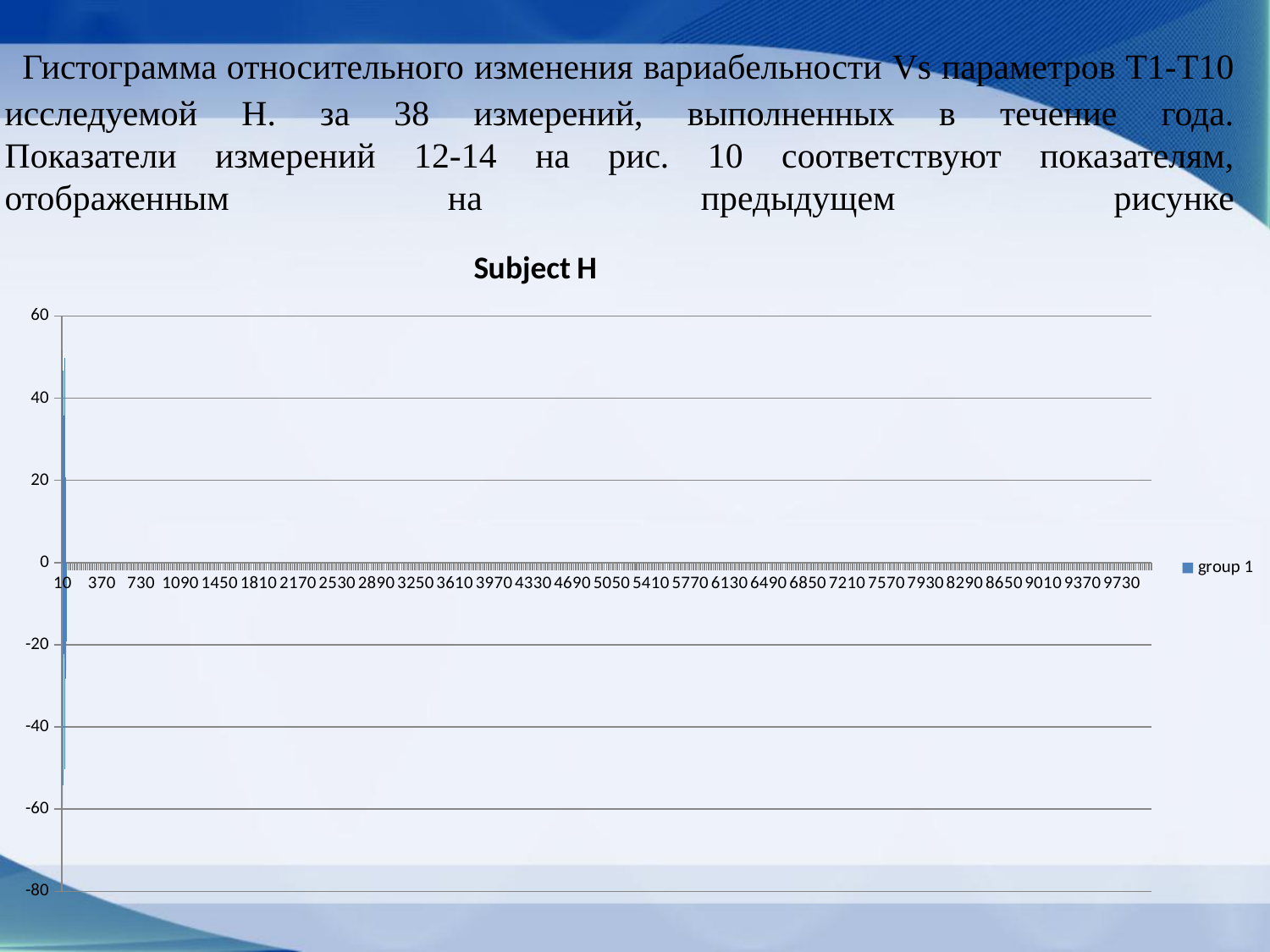

# Гистограмма относительного изменения вариабельности Vs параметров Т1-Т10 исследуемой Н. за 38 измерений, выполненных в течение года. Показатели измерений 12-14 на рис. 10 соответствуют показателям, отображенным на предыдущем рисунке

[unsupported chart]